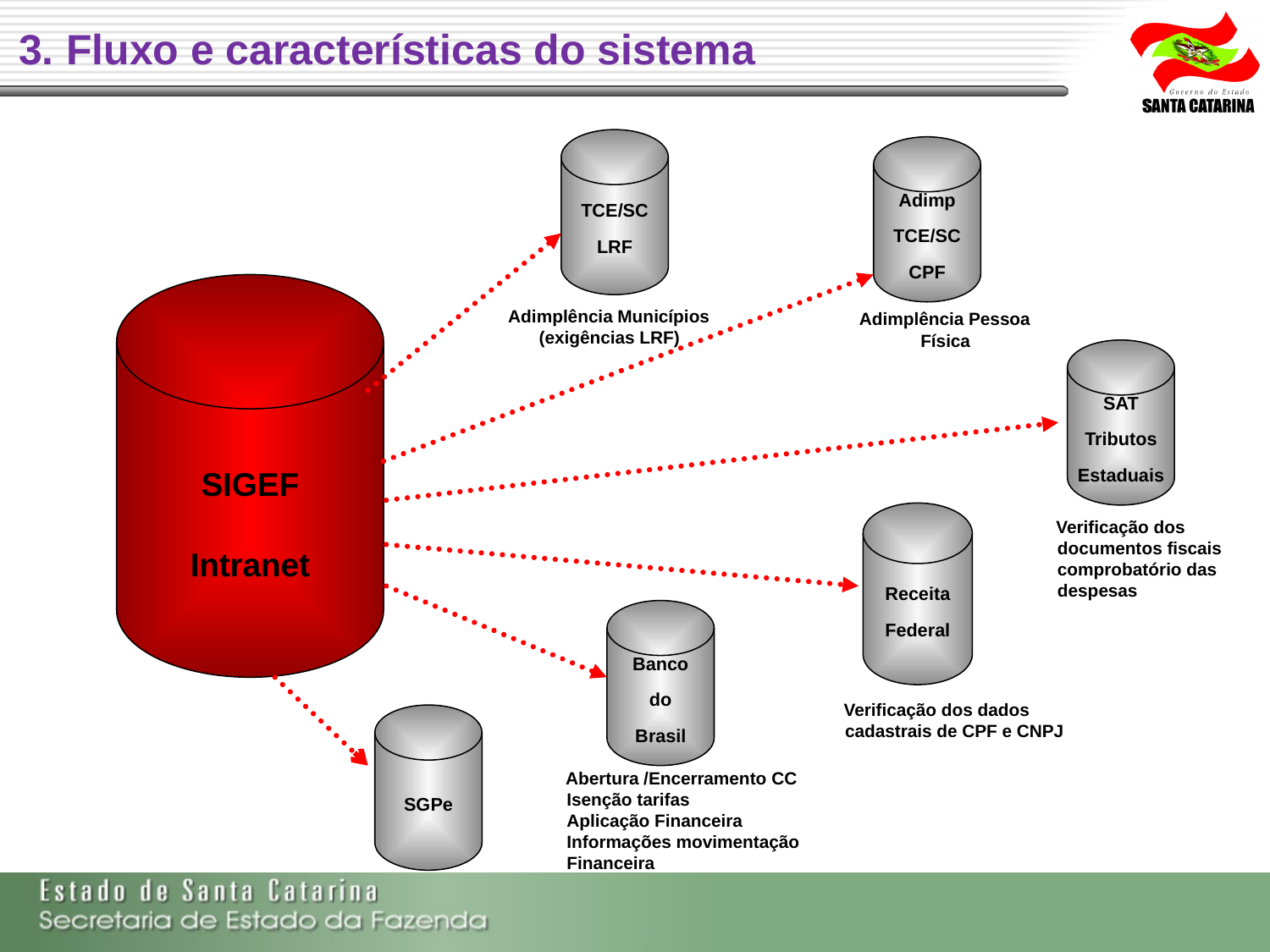

3. Fluxo e características do sistema
TCE/SC
LRF
Adimp
TCE/SC
CPF

SIGEF
Intranet

Adimplência Municípios (exigências LRF)
Adimplência Pessoa Física
SAT
Tributos
Estaduais

Receita
Federal
Verificação dos documentos fiscais comprobatório das despesas

Banco
do
Brasil
Verificação dos dados cadastrais de CPF e CNPJ
SGPe
Abertura /Encerramento CC
Isenção tarifas
Aplicação Financeira
Informações movimentação Financeira